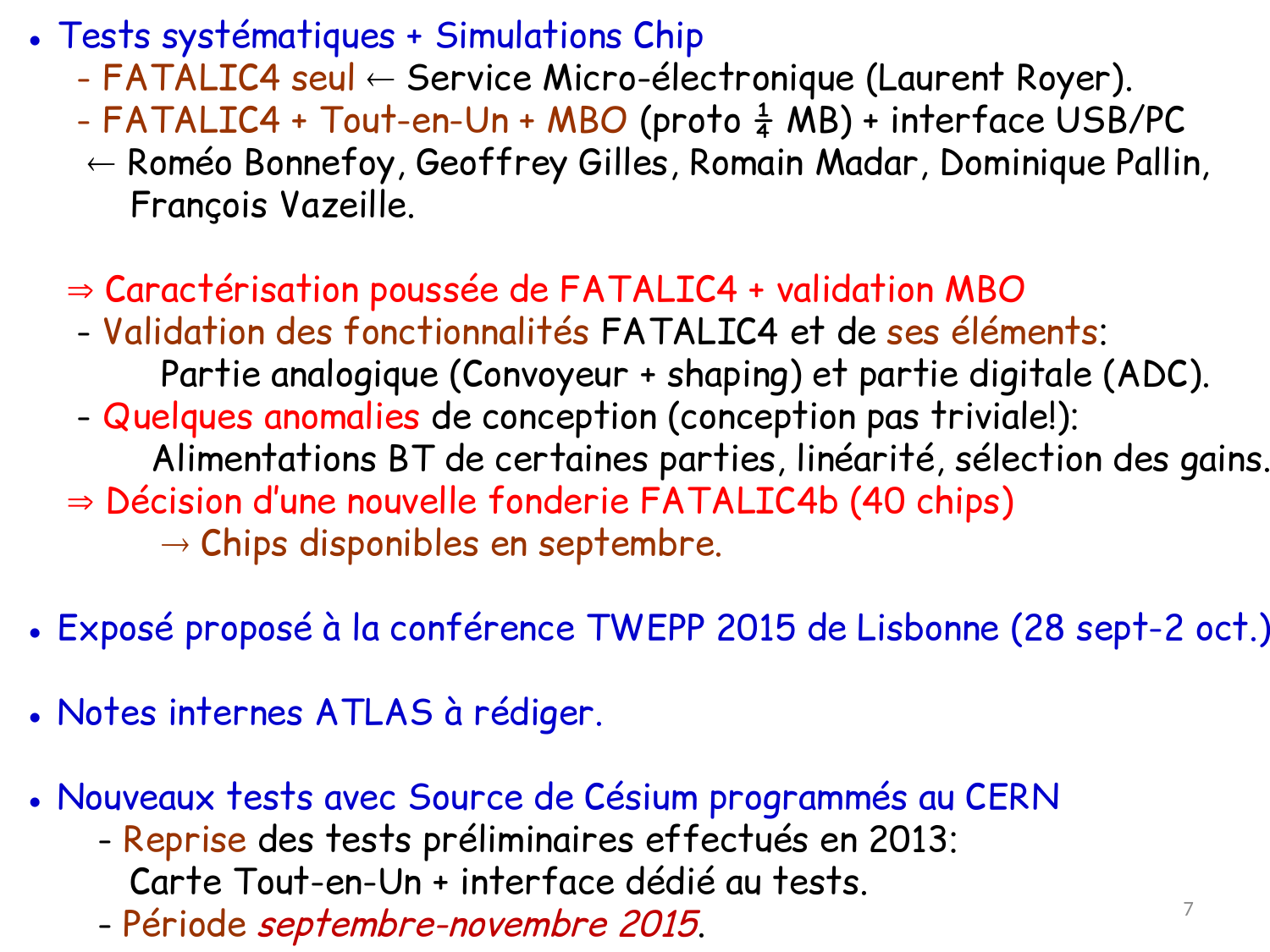

● Tests systématiques + Simulations Chip
     - FATALIC4 seul ← Service Micro-électronique (Laurent Royer).
     - FATALIC4 + Tout-en-Un + MBO (proto ¼ MB) + interface USB/PC
      ← Roméo Bonnefoy, Geoffrey Gilles, Romain Madar, Dominique Pallin,
          François Vazeille.

    ⇒ Caractérisation poussée de FATALIC4 + validation MBO
     - Validation des fonctionnalités FATALIC4 et de ses éléments:
             Partie analogique (Convoyeur + shaping) et partie digitale (ADC).
     - Quelques anomalies de conception (conception pas triviale!):
            Alimentations BT de certaines parties, linéarité, sélection des gains.
    ⇒ Décision d’une nouvelle fonderie FATALIC4b (40 chips)
             → Chips disponibles en septembre.

● Exposé proposé à la conférence TWEPP 2015 de Lisbonne (28 sept-2 oct.)

● Notes internes ATLAS à rédiger.

● Nouveaux tests avec Source de Césium programmés au CERN
       - Reprise des tests préliminaires effectués en 2013:
          Carte Tout-en-Un + interface dédié au tests.
       - Période septembre-novembre 2015.
7